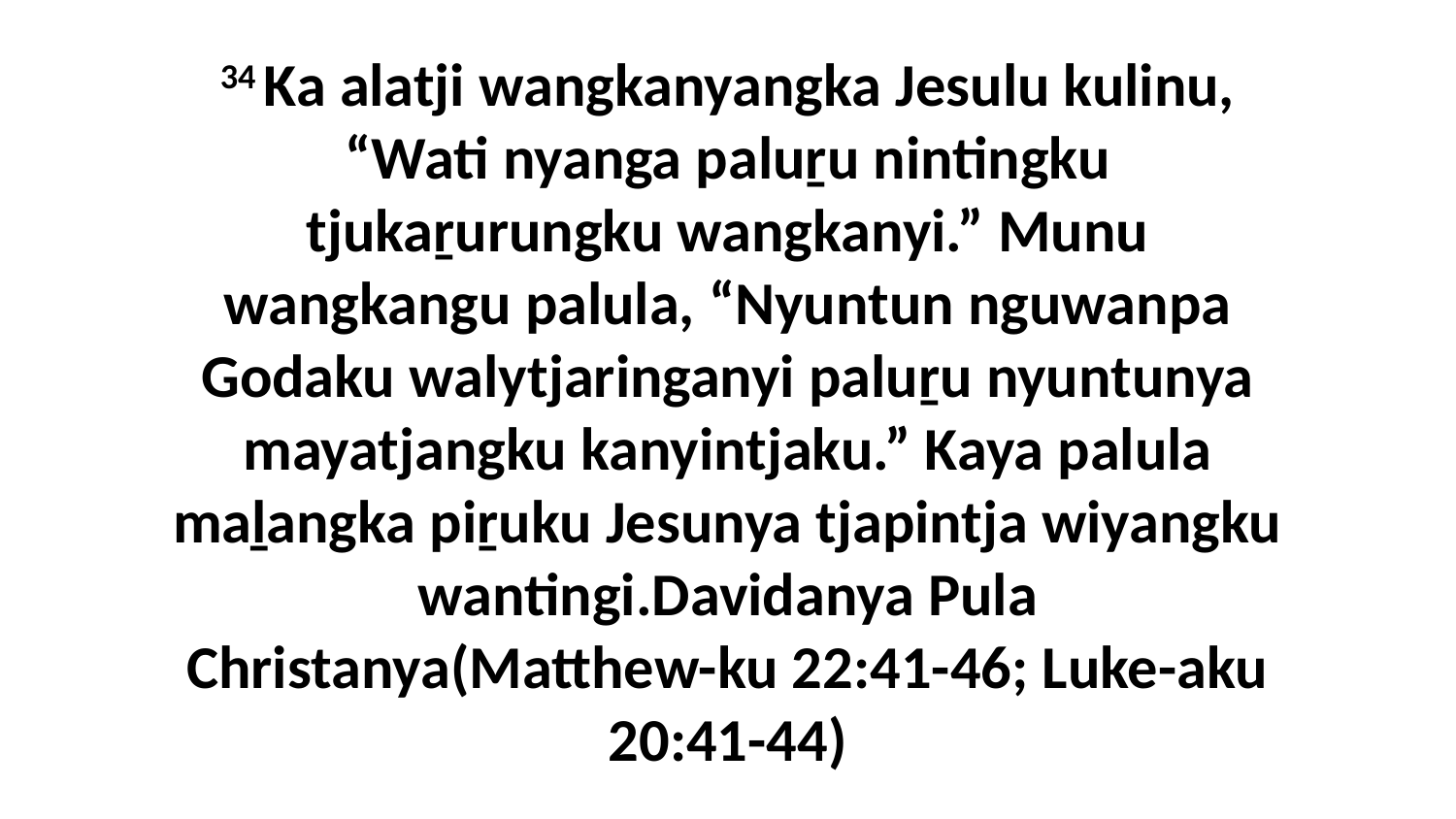

34 Ka alatji wangkanyangka Jesulu kulinu, “Wati nyanga paluṟu nintingku tjukaṟurungku wangkanyi.” Munu wangkangu palula, “Nyuntun nguwanpa Godaku walytjaringanyi paluṟu nyuntunya mayatjangku kanyintjaku.” Kaya palula maḻangka piṟuku Jesunya tjapintja wiyangku wantingi.Davidanya Pula Christanya(Matthew-ku 22:41-46; Luke-aku 20:41-44)